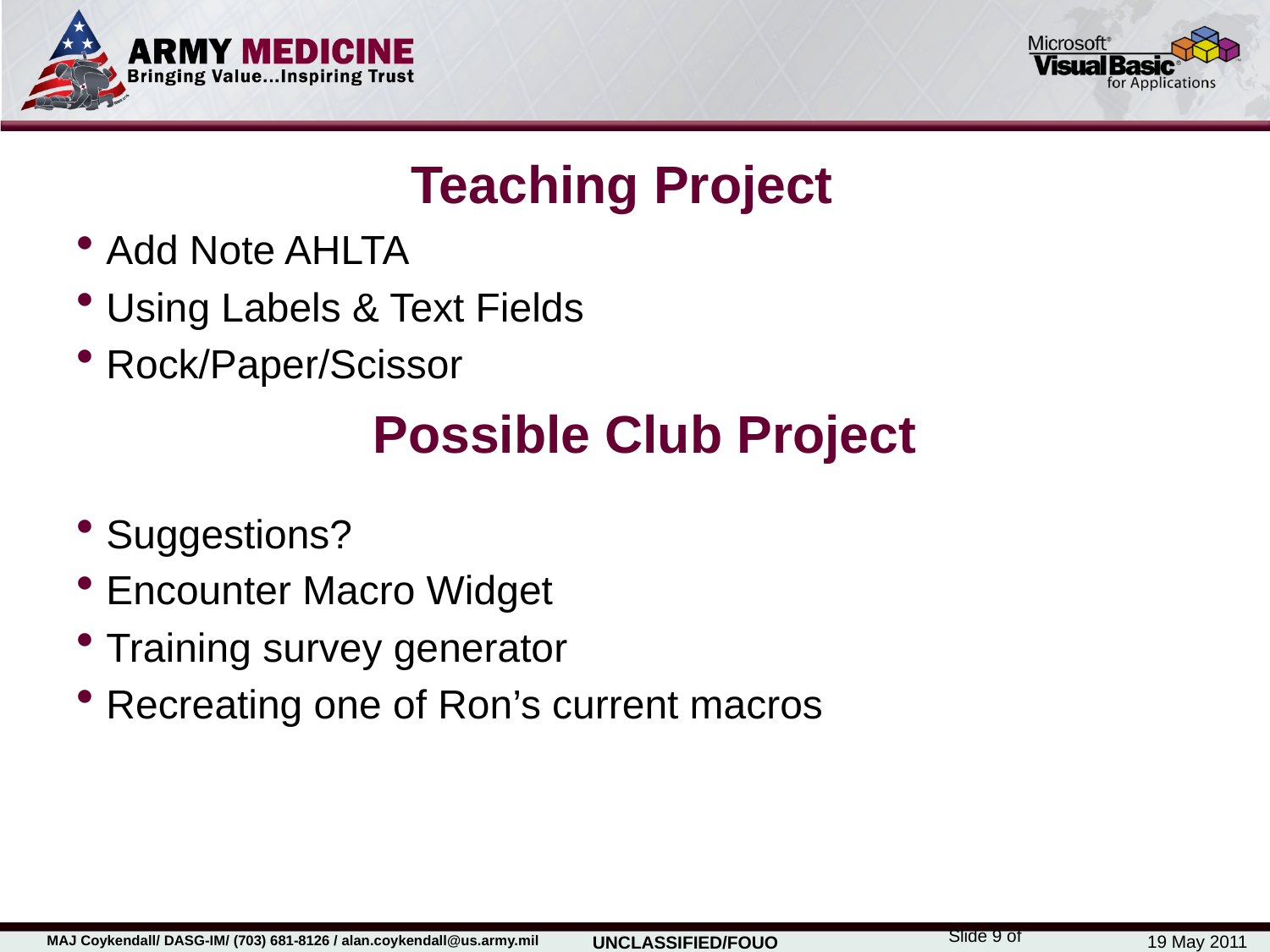

# Teaching Project
Add Note AHLTA
Using Labels & Text Fields
Rock/Paper/Scissor

Suggestions?
Encounter Macro Widget
Training survey generator
Recreating one of Ron’s current macros

Possible Club Project